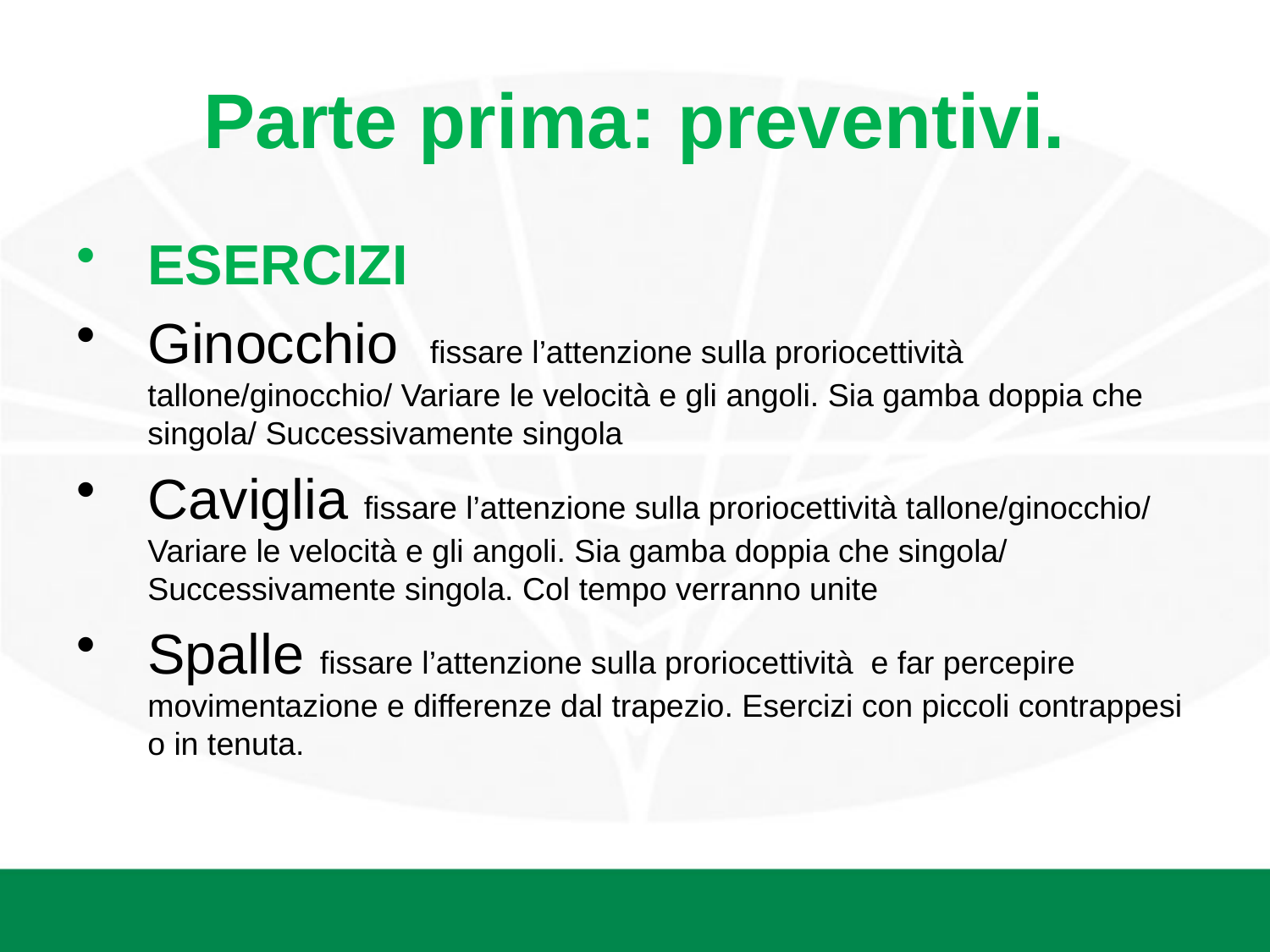

# Parte prima: preventivi.
ESERCIZI
Ginocchio  fissare l’attenzione sulla proriocettività tallone/ginocchio/ Variare le velocità e gli angoli. Sia gamba doppia che singola/ Successivamente singola
Caviglia fissare l’attenzione sulla proriocettività tallone/ginocchio/ Variare le velocità e gli angoli. Sia gamba doppia che singola/ Successivamente singola. Col tempo verranno unite
Spalle fissare l’attenzione sulla proriocettività  e far percepire movimentazione e differenze dal trapezio. Esercizi con piccoli contrappesi o in tenuta.